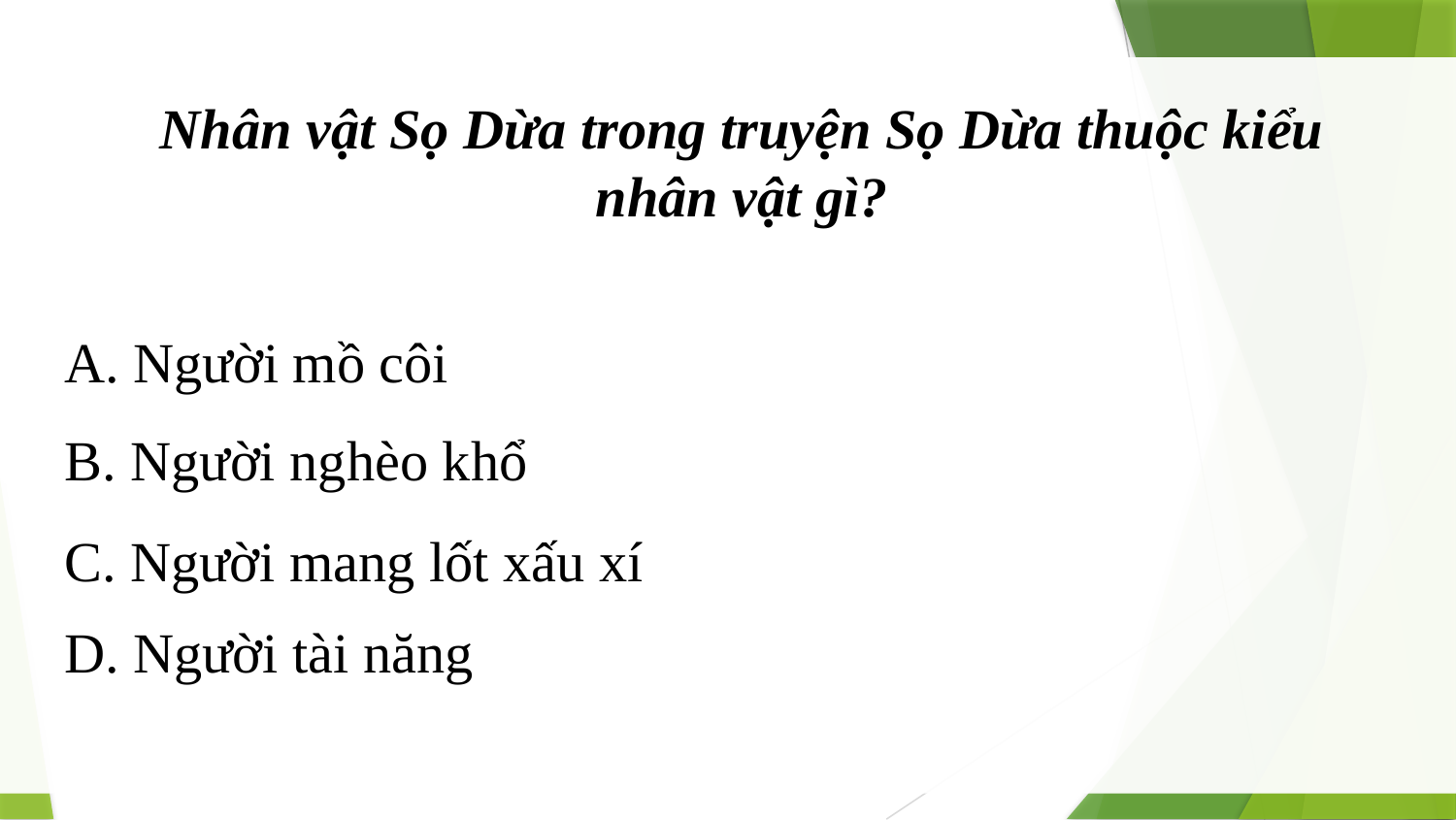

Nhân vật Sọ Dừa trong truyện Sọ Dừa thuộc kiểu nhân vật gì?
A. Người mồ côi
B. Người nghèo khổ
C. Người mang lốt xấu xí
D. Người tài năng